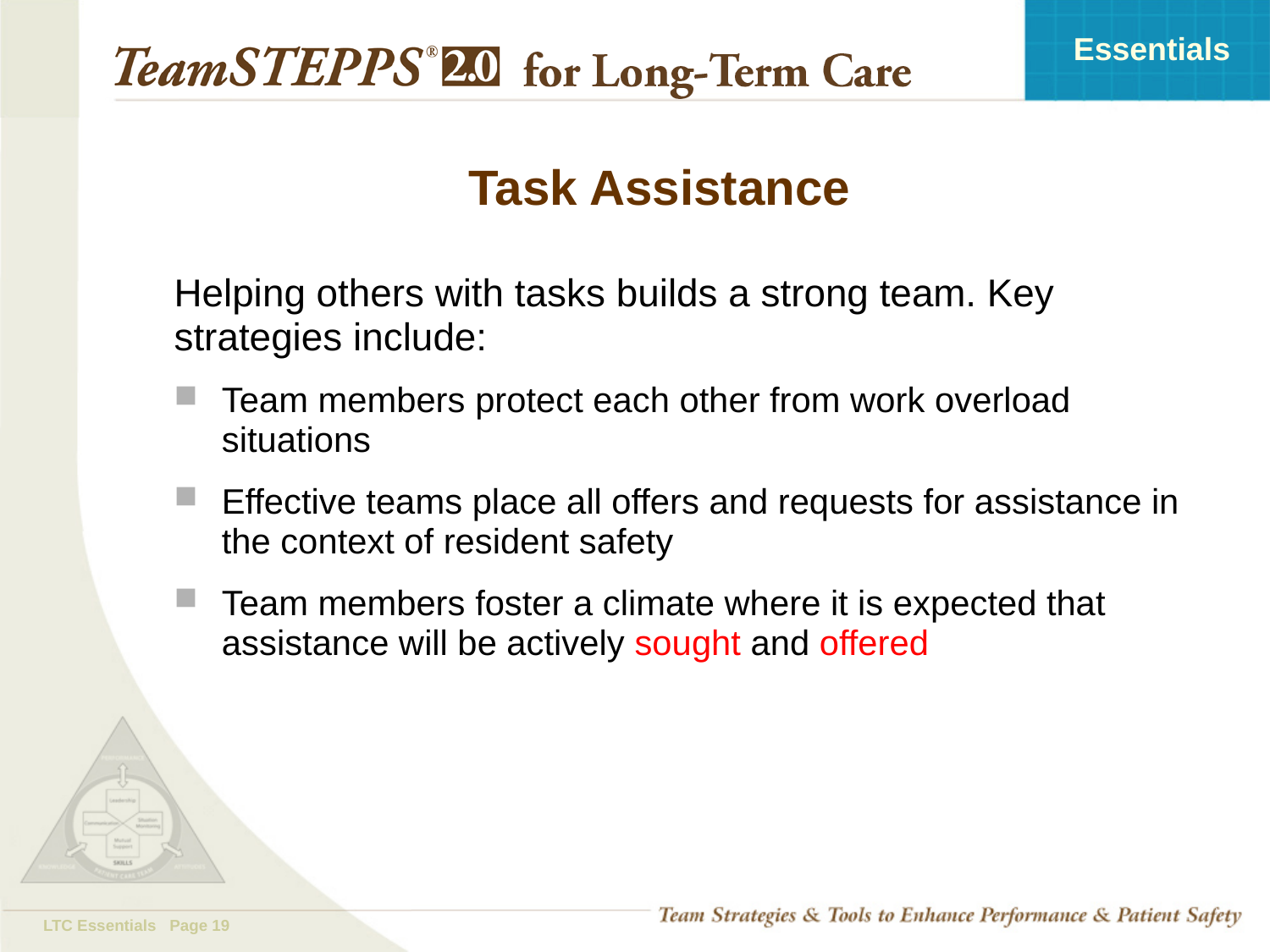

# Task Assistance
Helping others with tasks builds a strong team. Key strategies include:
Team members protect each other from work overload situations
Effective teams place all offers and requests for assistance in the context of resident safety
Team members foster a climate where it is expected that assistance will be actively sought and offered